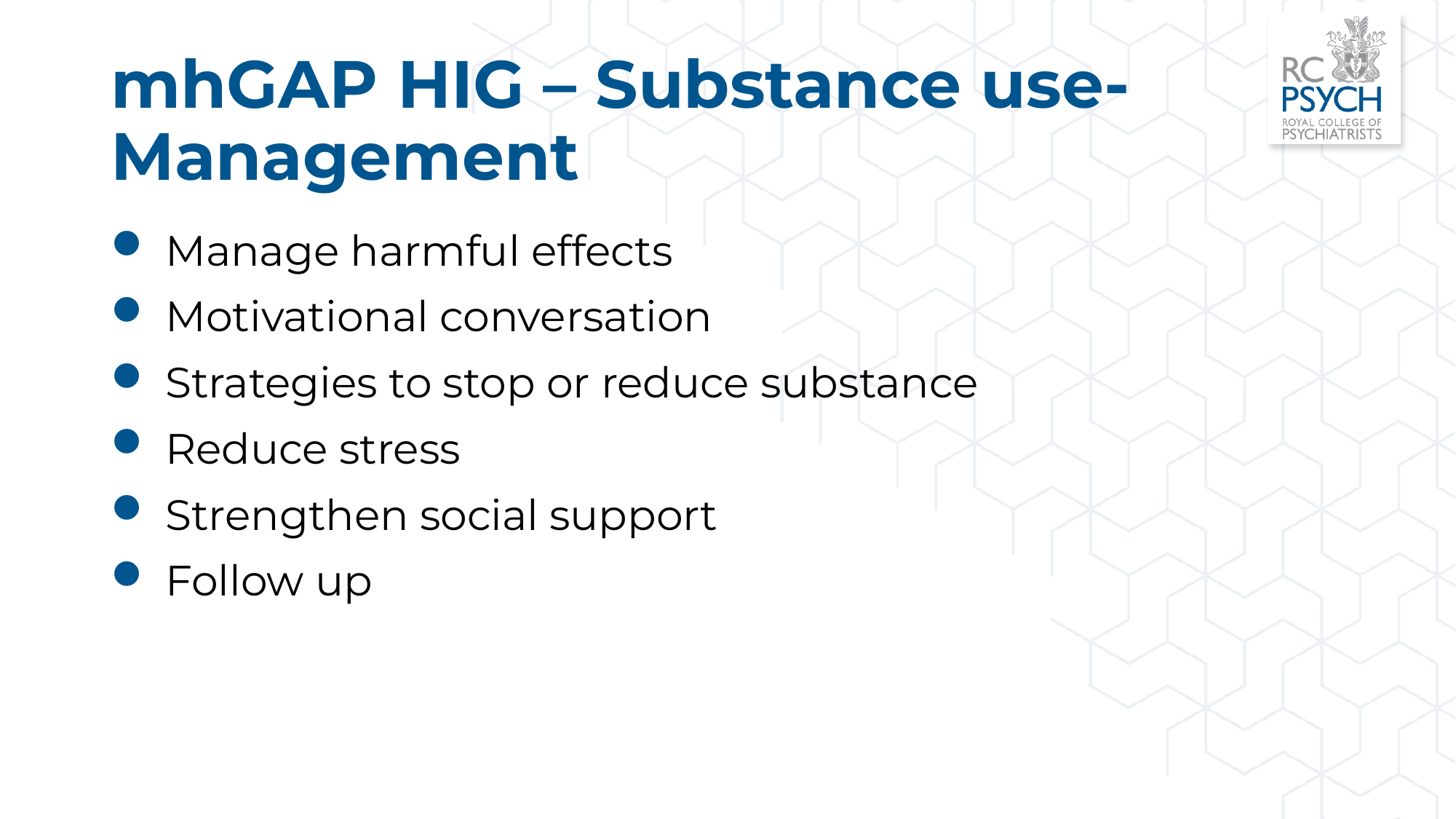

# mhGAP HIG – Substance use-Management
Manage harmful effects
Motivational conversation
Strategies to stop or reduce substance
Reduce stress
Strengthen social support
Follow up